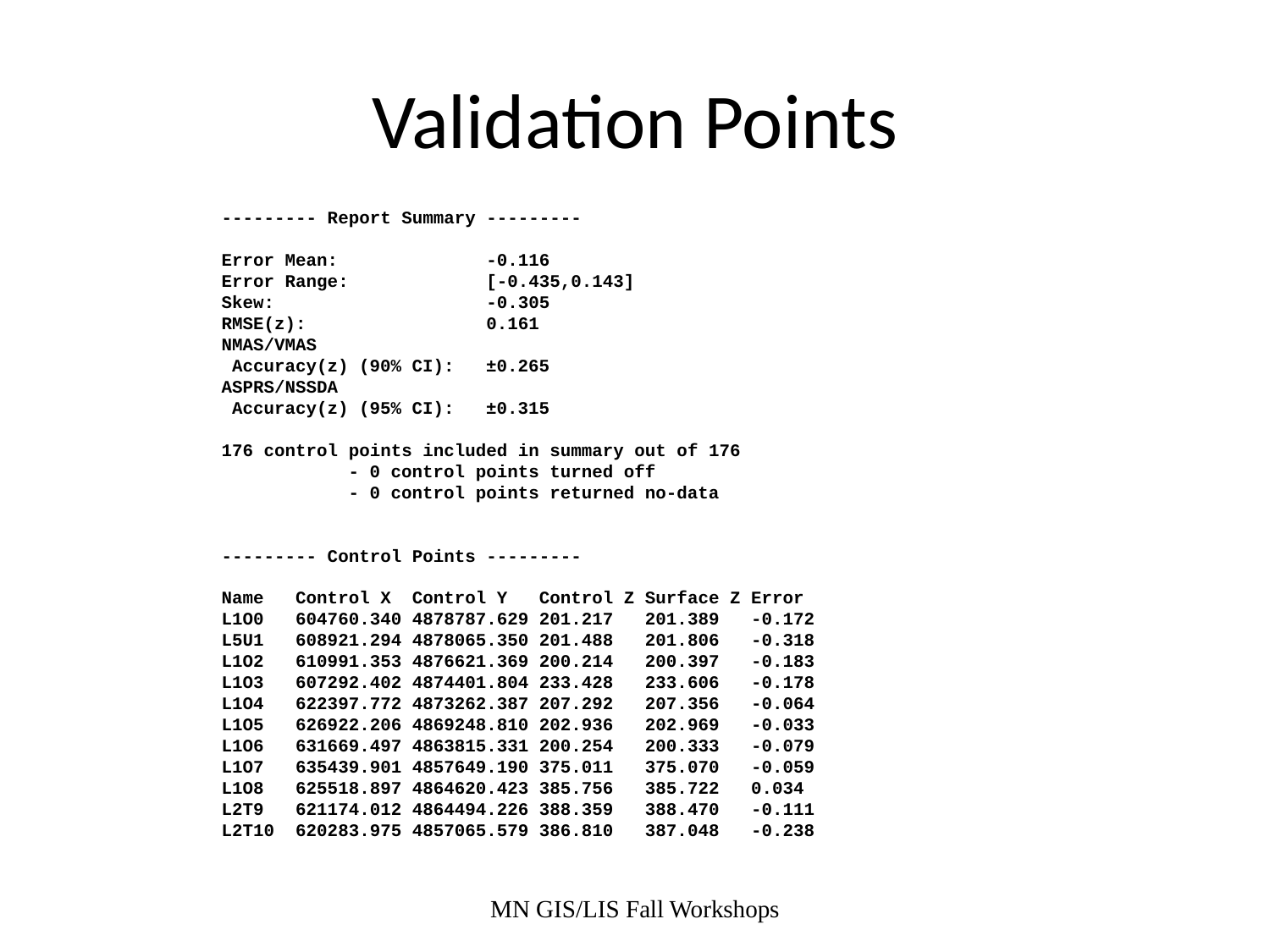

# Validation Points
--------- Report Summary ---------

Error Mean:              -0.116
Error Range:             [-0.435,0.143]
Skew:                    -0.305
RMSE(z):                 0.161
NMAS/VMAS
 Accuracy(z) (90% CI):   ±0.265
ASPRS/NSSDA
 Accuracy(z) (95% CI):   ±0.315

176 control points included in summary out of 176
	- 0 control points turned off
	- 0 control points returned no-data

--------- Control Points ---------

Name   Control X  Control Y   Control Z Surface Z Error
L1O0   604760.340 4878787.629 201.217   201.389   -0.172
L5U1   608921.294 4878065.350 201.488   201.806   -0.318
L1O2   610991.353 4876621.369 200.214   200.397   -0.183
L1O3   607292.402 4874401.804 233.428   233.606   -0.178
L1O4   622397.772 4873262.387 207.292   207.356   -0.064
L1O5   626922.206 4869248.810 202.936   202.969   -0.033
L1O6   631669.497 4863815.331 200.254   200.333   -0.079
L1O7   635439.901 4857649.190 375.011   375.070   -0.059
L1O8   625518.897 4864620.423 385.756   385.722   0.034
L2T9   621174.012 4864494.226 388.359   388.470   -0.111
L2T10  620283.975 4857065.579 386.810   387.048   -0.238
MN GIS/LIS Fall Workshops